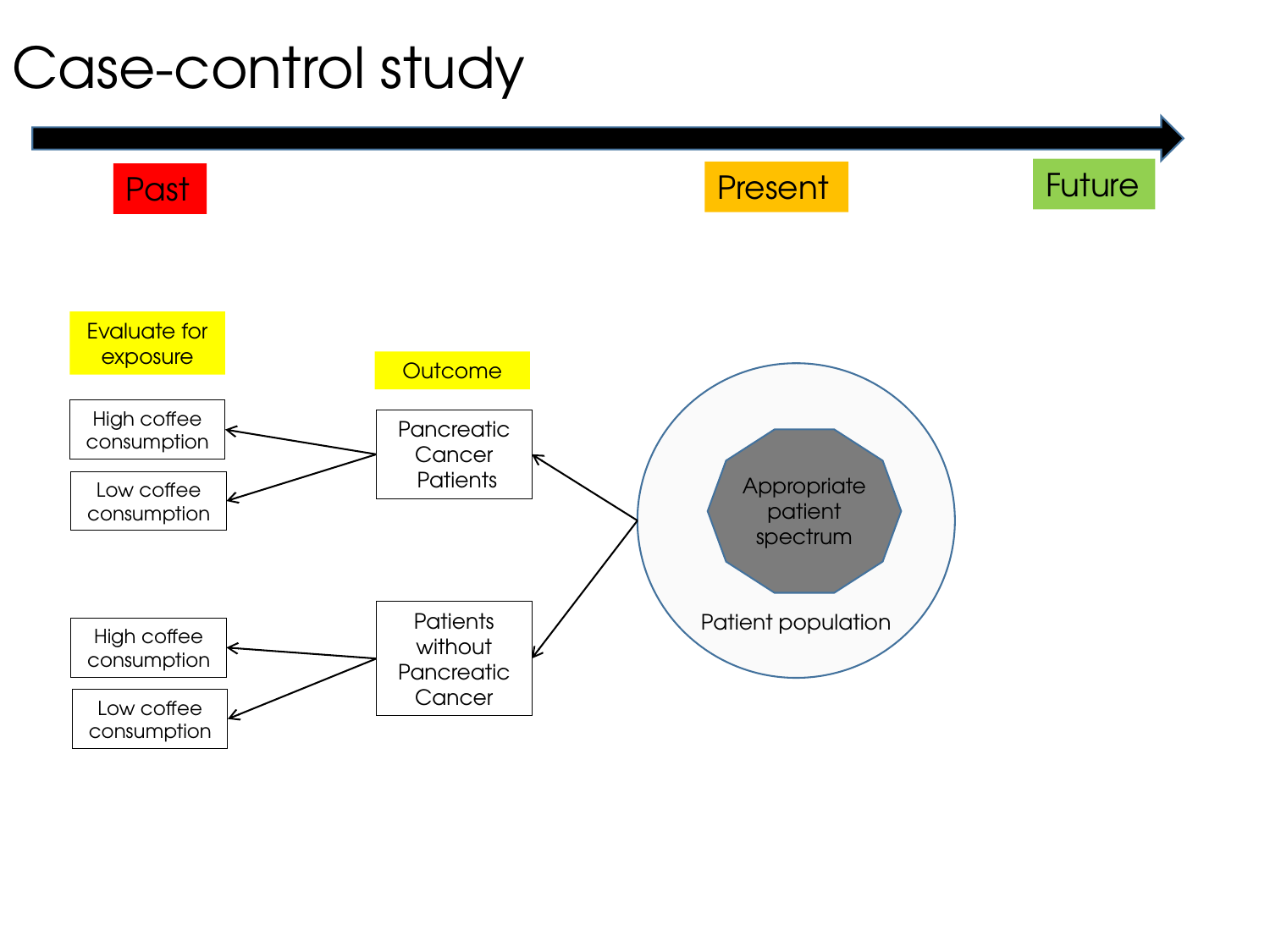

Case-control study

Future
Present
Past
Evaluate for exposure
Outcome

Patient population
High coffee consumption
Pancreatic Cancer
 Patients
Appropriate patient spectrum
Low coffee consumption
Patients without Pancreatic Cancer
High coffee consumption
Low coffee consumption